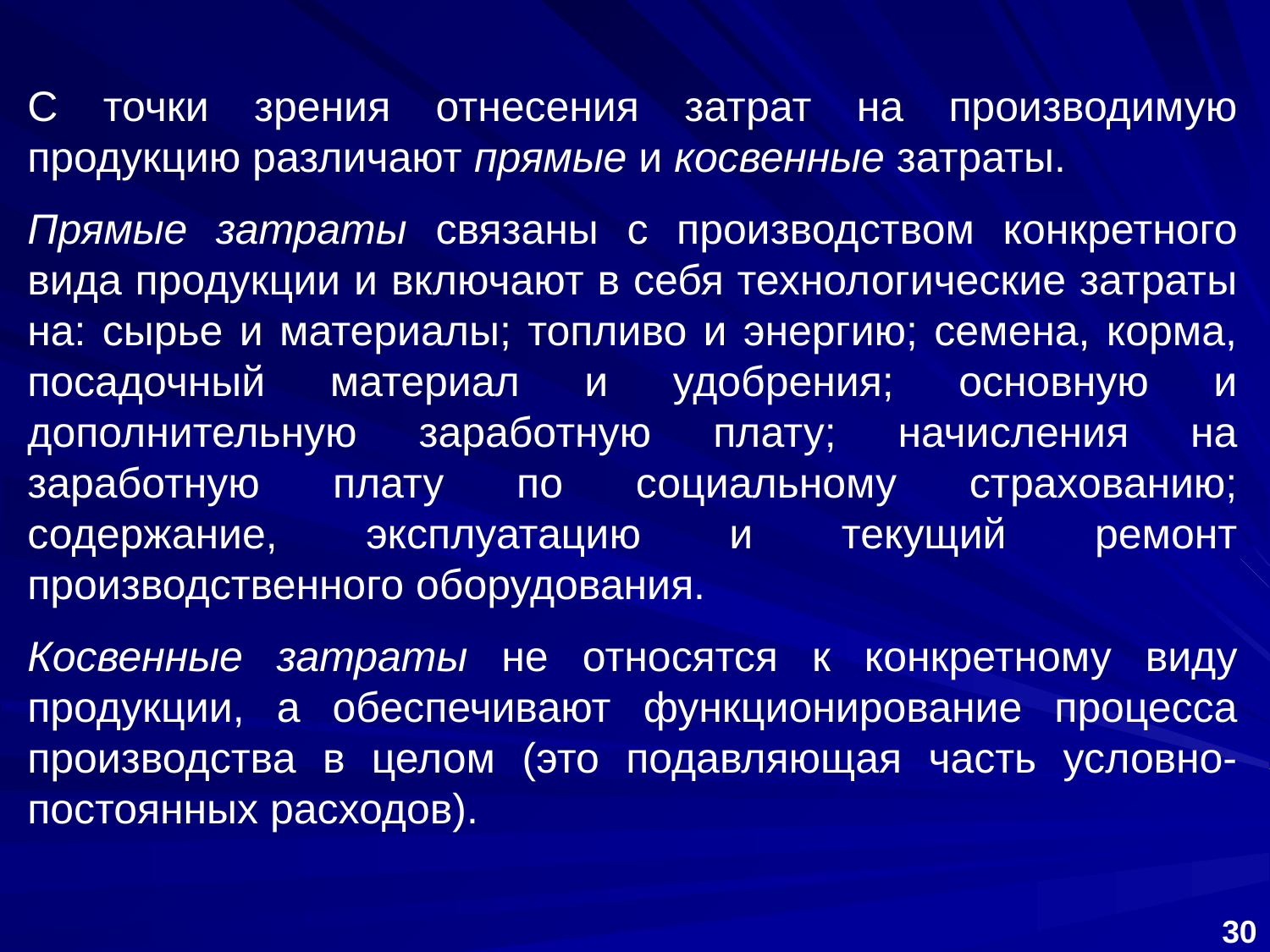

С точки зрения отнесения затрат на производимую продукцию различают прямые и косвенные затраты.
Прямые затраты связаны с производством конкретного вида продукции и включают в себя технологические затраты на: сырье и материалы; топливо и энергию; семена, корма, посадочный материал и удобрения; основную и дополнительную заработную плату; начисления на заработную плату по социальному страхованию; содержание, эксплуатацию и текущий ремонт производственного оборудования.
Косвенные затраты не относятся к конкретному виду продукции, а обеспечивают функционирование процесса производства в целом (это подавляющая часть условно-постоянных расходов).

30